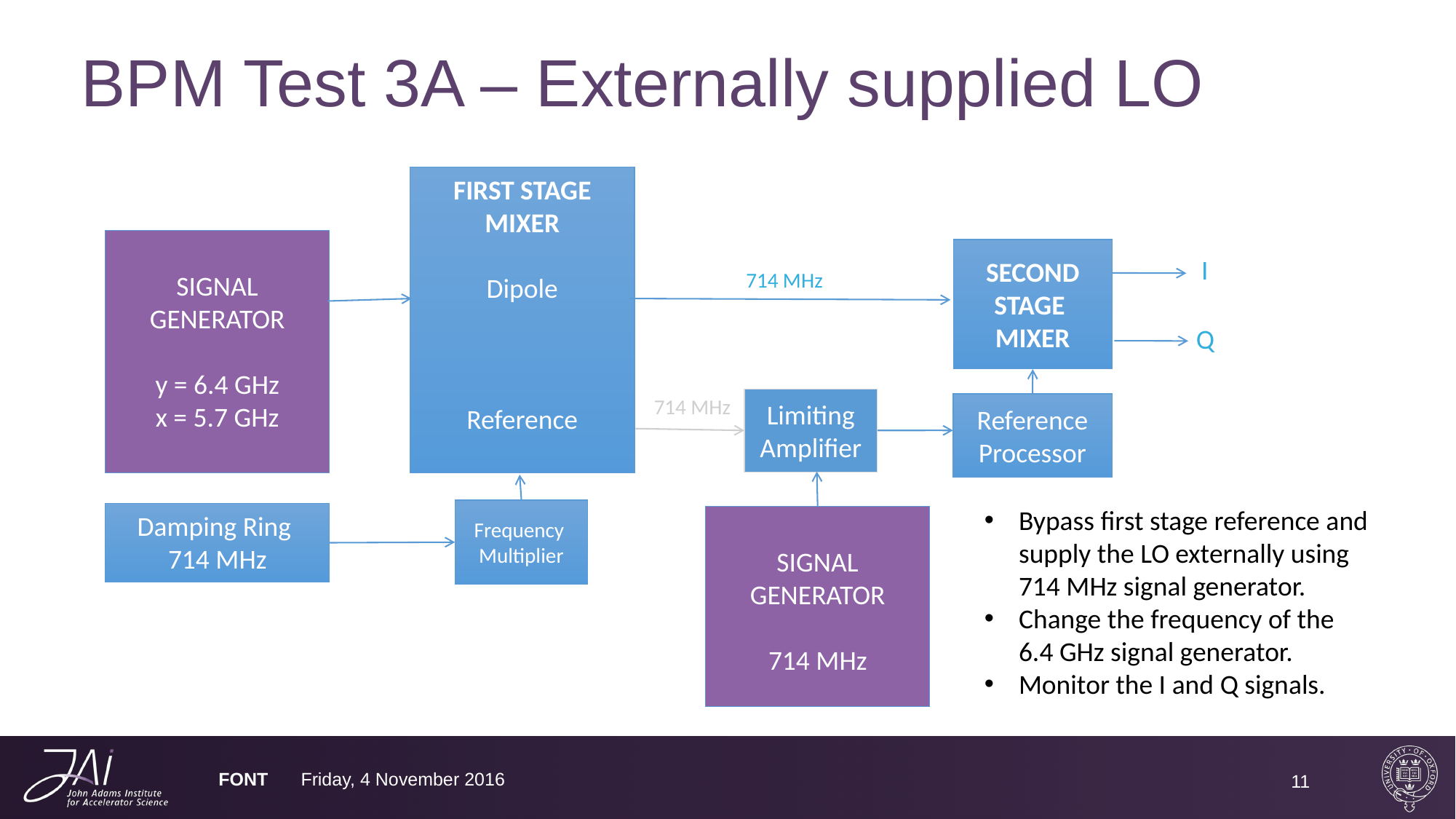

# BPM Test 3A – Externally supplied LO
FIRST STAGE MIXER
Dipole

Reference
SIGNAL GENERATOR
y = 6.4 GHz
x = 5.7 GHz
SECOND STAGE
MIXER
I
714 MHz
Q
714 MHz
Limiting Amplifier
Reference
Processor
Bypass first stage reference and supply the LO externally using
714 MHz signal generator.
Change the frequency of the
6.4 GHz signal generator.
Monitor the I and Q signals.
Frequency
Multiplier
Damping Ring
714 MHz
SIGNAL GENERATOR
714 MHz
FONT
Friday, 4 November 2016
11